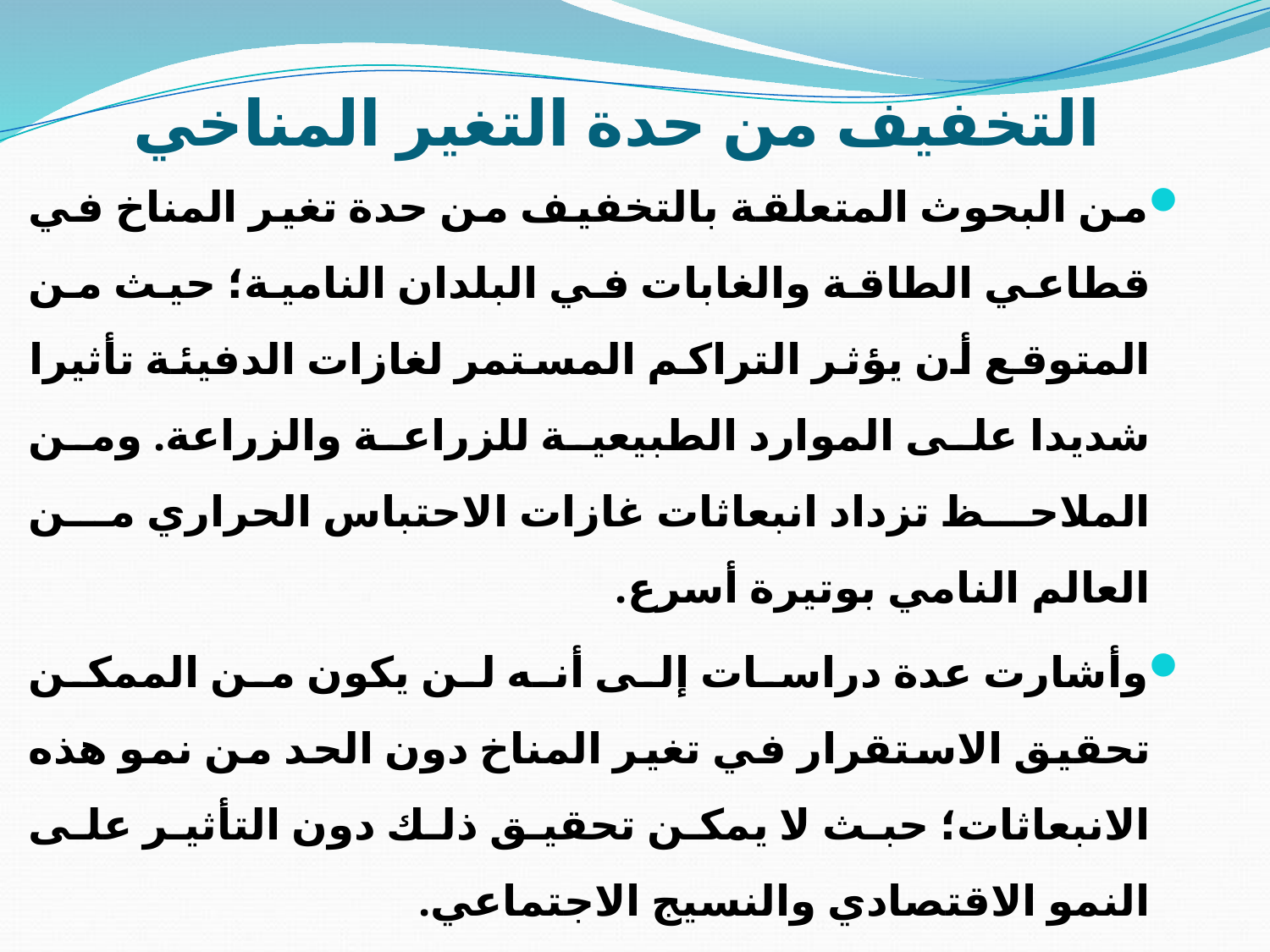

# التخفيف من حدة التغير المناخي
من البحوث المتعلقة بالتخفيف من حدة تغير المناخ في قطاعي الطاقة والغابات في البلدان النامية؛ حيث من المتوقع أن يؤثر التراكم المستمر لغازات الدفيئة تأثيرا شديدا على الموارد الطبيعية للزراعة والزراعة. ومن الملاحظ تزداد انبعاثات غازات الاحتباس الحراري من العالم النامي بوتيرة أسرع.
وأشارت عدة دراسات إلى أنه لن يكون من الممكن تحقيق الاستقرار في تغير المناخ دون الحد من نمو هذه الانبعاثات؛ حبث لا يمكن تحقيق ذلك دون التأثير على النمو الاقتصادي والنسيج الاجتماعي.
ذلك وتشير دراسات التخفيف إلى أنه في حالة تنفيذ خيارات كفاءة الطاقة والحراجة بحكمة، يمكن تخفيض الانبعاثات بتكلفة سلبية دون التأثير على النمو الاقتصادي.
وتشير أيضا إلى أن ذلك سيزيد بشكل كبير الطلب العالمي على الغاز الطبيعي والتكنولوجيات المتجددة. ولا بد من أخذ العوائق التي تحول دون تنفيذ خيارات الطاقة والحراجة بعين الاعتبار، لأن ذلك قد يغير أولوية الخيارات واختيار تدابير السياسة العامة.